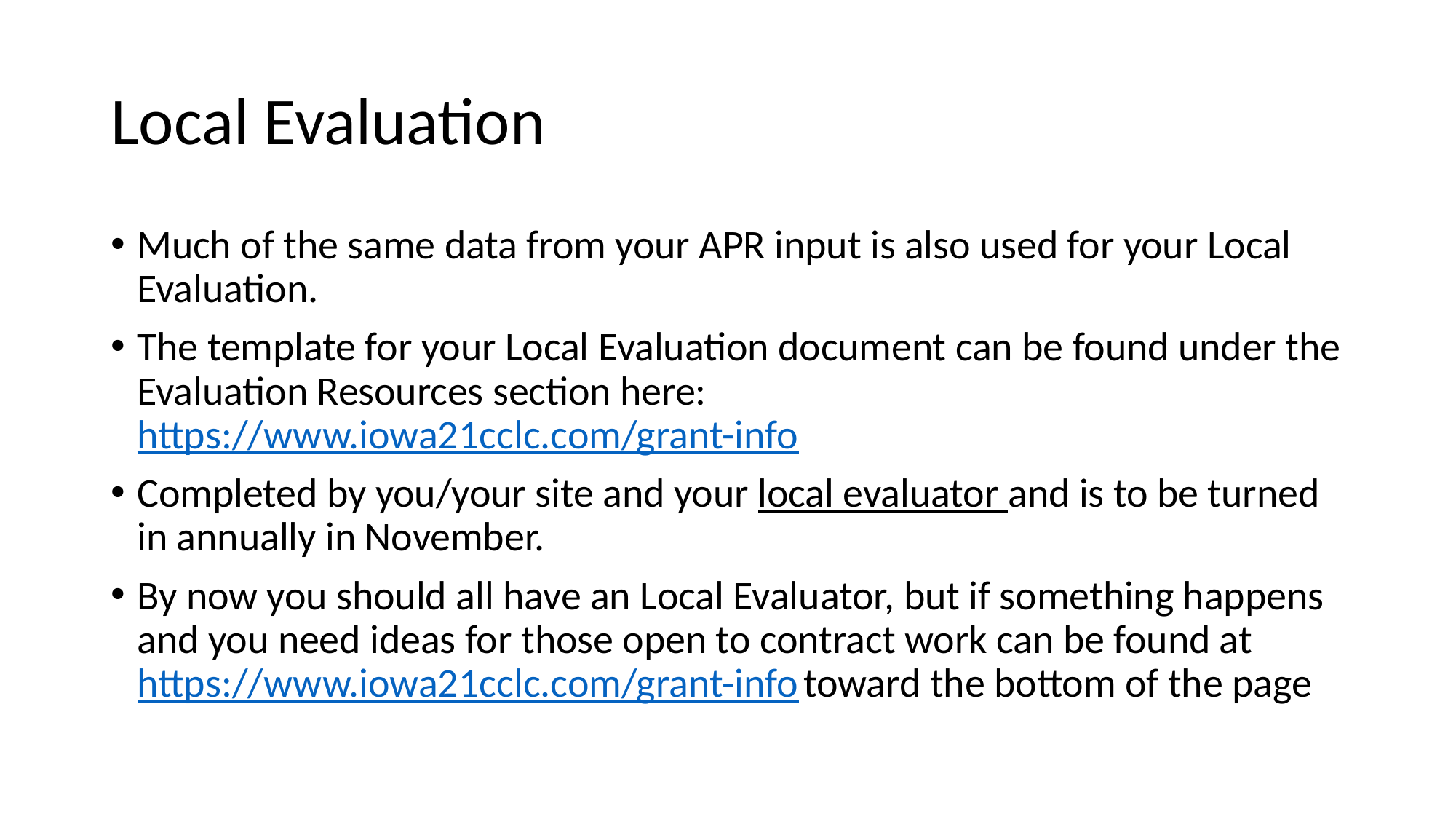

# Local Evaluation
Much of the same data from your APR input is also used for your Local Evaluation.
The template for your Local Evaluation document can be found under the Evaluation Resources section here: https://www.iowa21cclc.com/grant-info
Completed by you/your site and your local evaluator and is to be turned in annually in November.
By now you should all have an Local Evaluator, but if something happens and you need ideas for those open to contract work can be found at https://www.iowa21cclc.com/grant-info toward the bottom of the page